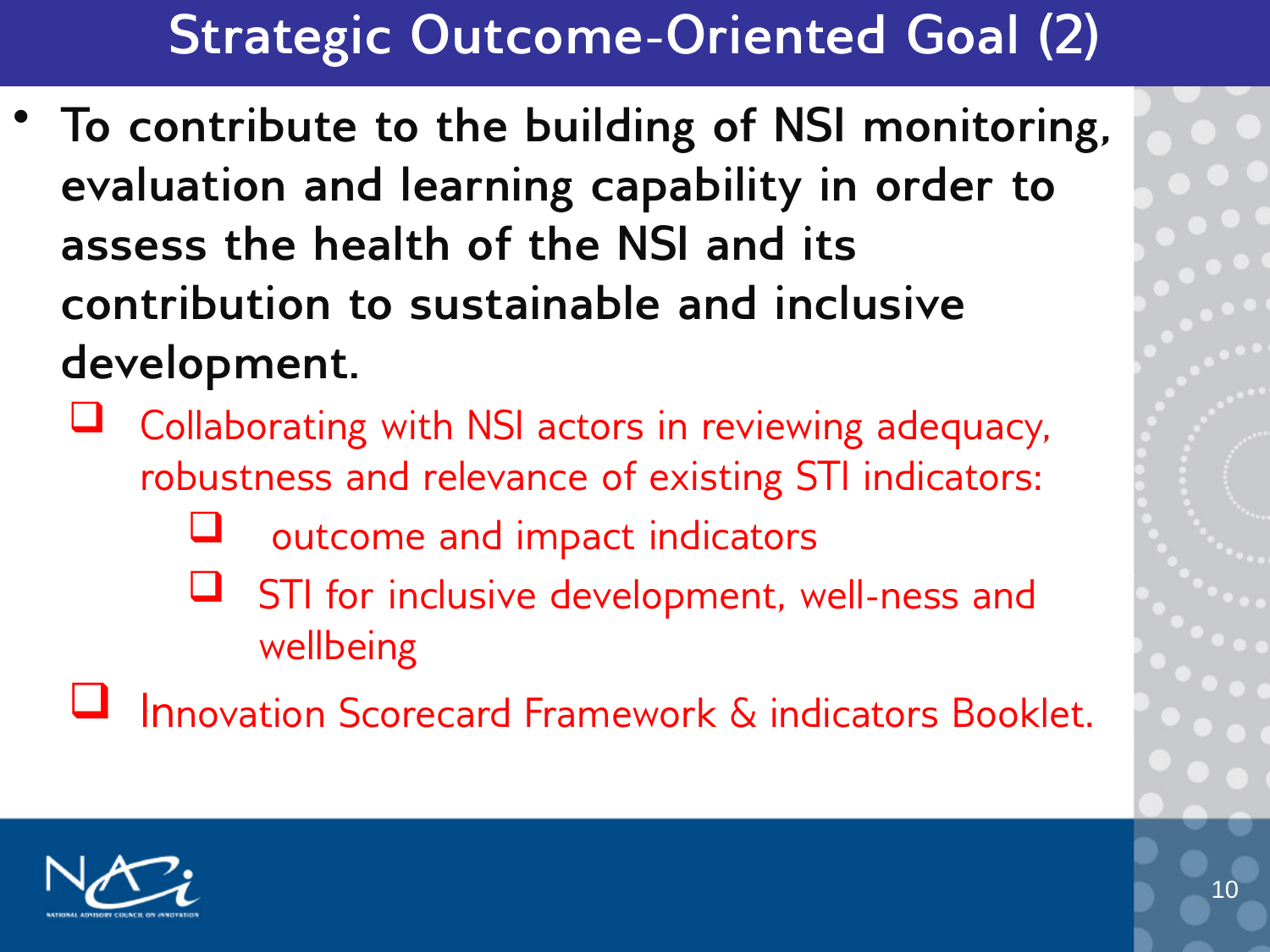

# Strategic Outcome-Oriented Goal (2)
To contribute to the building of NSI monitoring, evaluation and learning capability in order to assess the health of the NSI and its contribution to sustainable and inclusive development.
Collaborating with NSI actors in reviewing adequacy, robustness and relevance of existing STI indicators:
 outcome and impact indicators
STI for inclusive development, well-ness and wellbeing
Innovation Scorecard Framework & indicators Booklet.

10